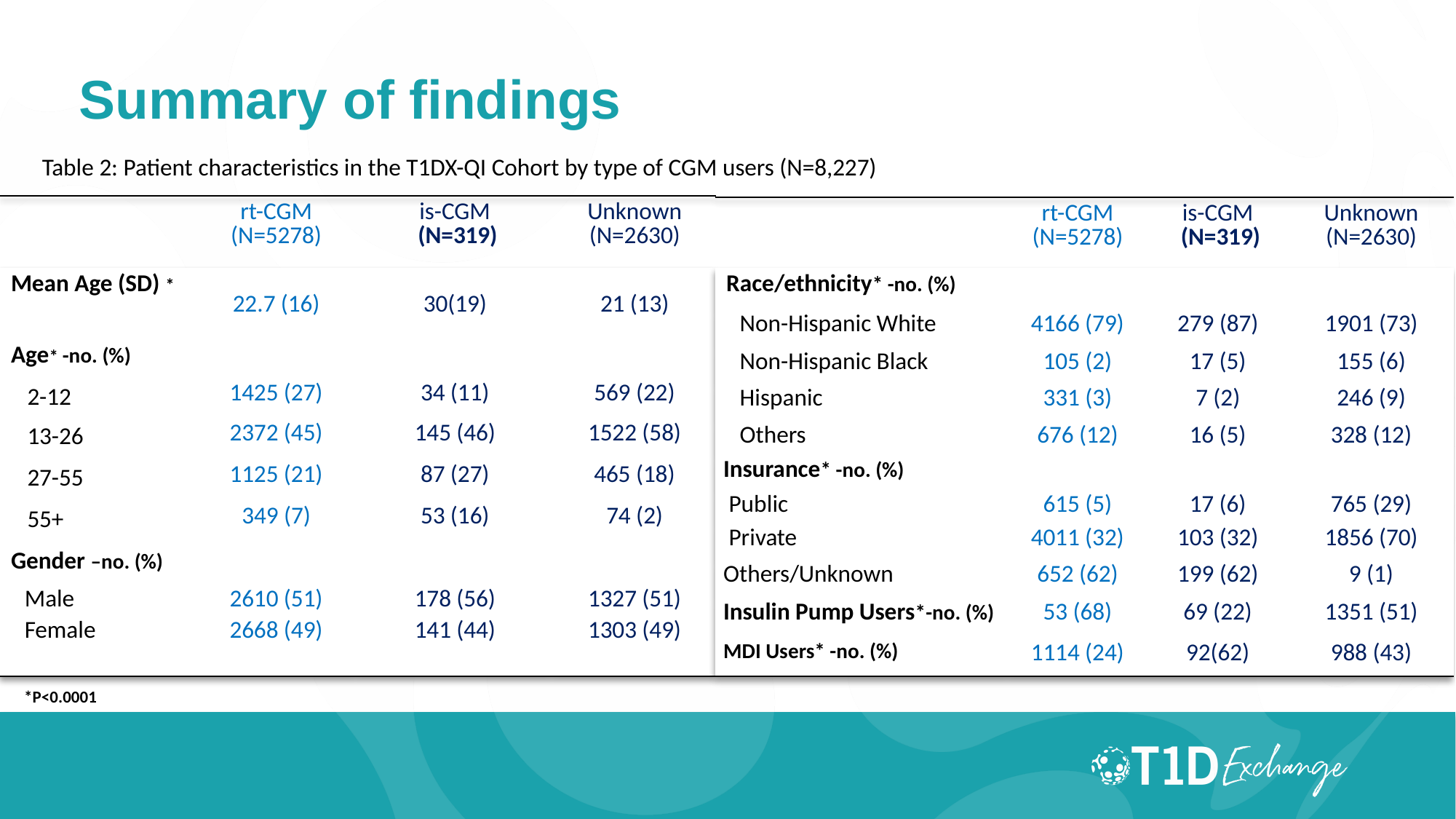

# Summary of findings
Table 2: Patient characteristics in the T1DX-QI Cohort by type of CGM users (N=8,227)
|  | rt-CGM (N=5278) | is-CGM (N=319) | Unknown (N=2630) |
| --- | --- | --- | --- |
| Mean Age (SD) \* | 22.7 (16) | 30(19) | 21 (13) |
| Age\* -no. (%) |  |  |  |
| 2-12 | 1425 (27) | 34 (11) | 569 (22) |
| 13-26 | 2372 (45) | 145 (46) | 1522 (58) |
| 27-55 | 1125 (21) | 87 (27) | 465 (18) |
| 55+ | 349 (7) | 53 (16) | 74 (2) |
| Gender –no. (%) |  |  |  |
| Male | 2610 (51) | 178 (56) | 1327 (51) |
| Female | 2668 (49) | 141 (44) | 1303 (49) |
|  | rt-CGM (N=5278) | is-CGM (N=319) | Unknown (N=2630) |
| --- | --- | --- | --- |
| Race/ethnicity\* -no. (%) |  |  |  |
| Non-Hispanic White | 4166 (79) | 279 (87) | 1901 (73) |
| Non-Hispanic Black | 105 (2) | 17 (5) | 155 (6) |
| Hispanic | 331 (3) | 7 (2) | 246 (9) |
| Others | 676 (12) | 16 (5) | 328 (12) |
| Insurance\* -no. (%) |  |  |  |
| Public | 615 (5) | 17 (6) | 765 (29) |
| Private | 4011 (32) | 103 (32) | 1856 (70) |
| Others/Unknown | 652 (62) | 199 (62) | 9 (1) |
| Insulin Pump Users\*-no. (%) | 53 (68) | 69 (22) | 1351 (51) |
| MDI Users\* -no. (%) | 1114 (24) | 92(62) | 988 (43) |
*P<0.0001